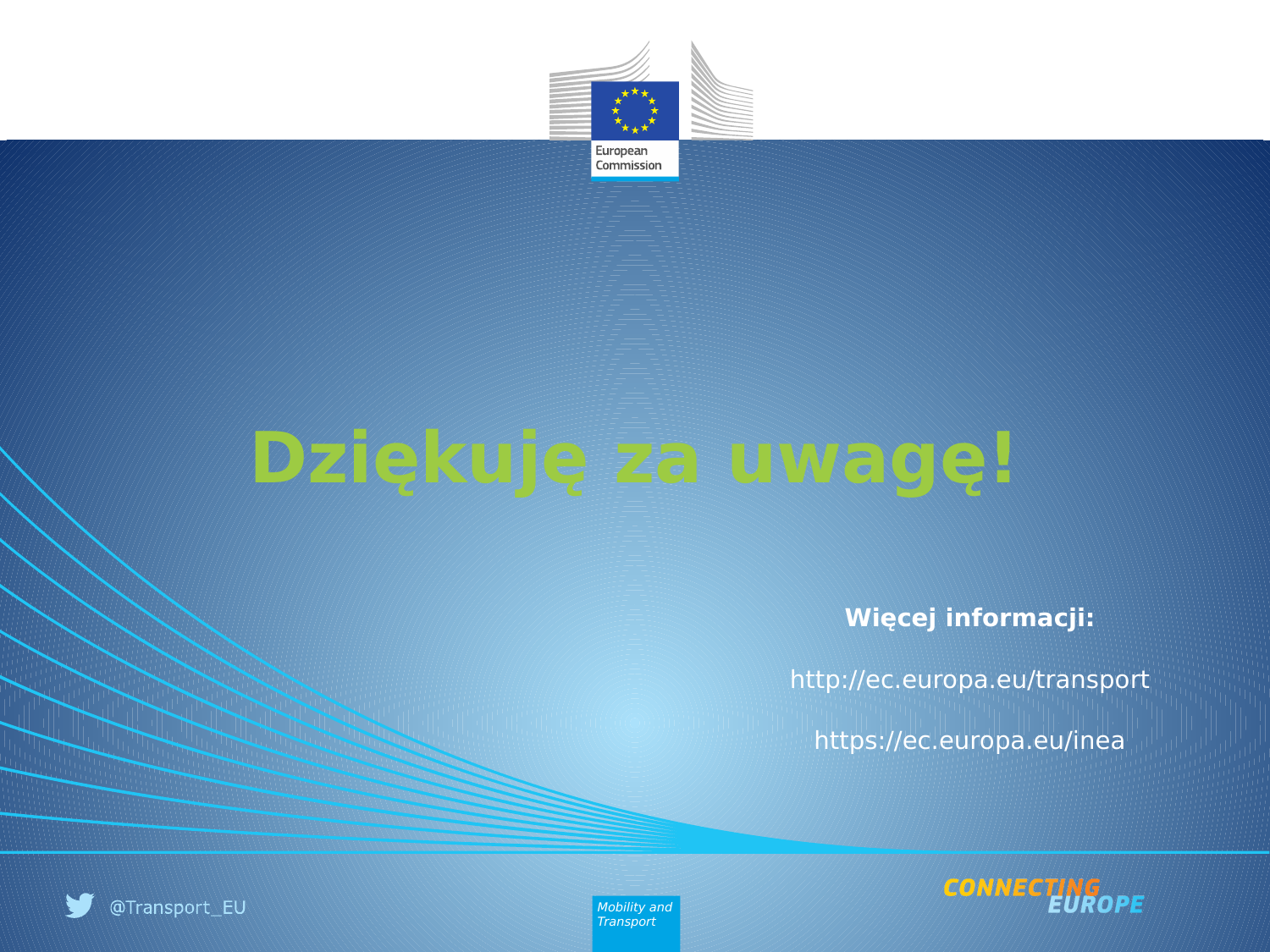

# Dziękuję za uwagę!
Więcej informacji:
http://ec.europa.eu/transport
https://ec.europa.eu/inea